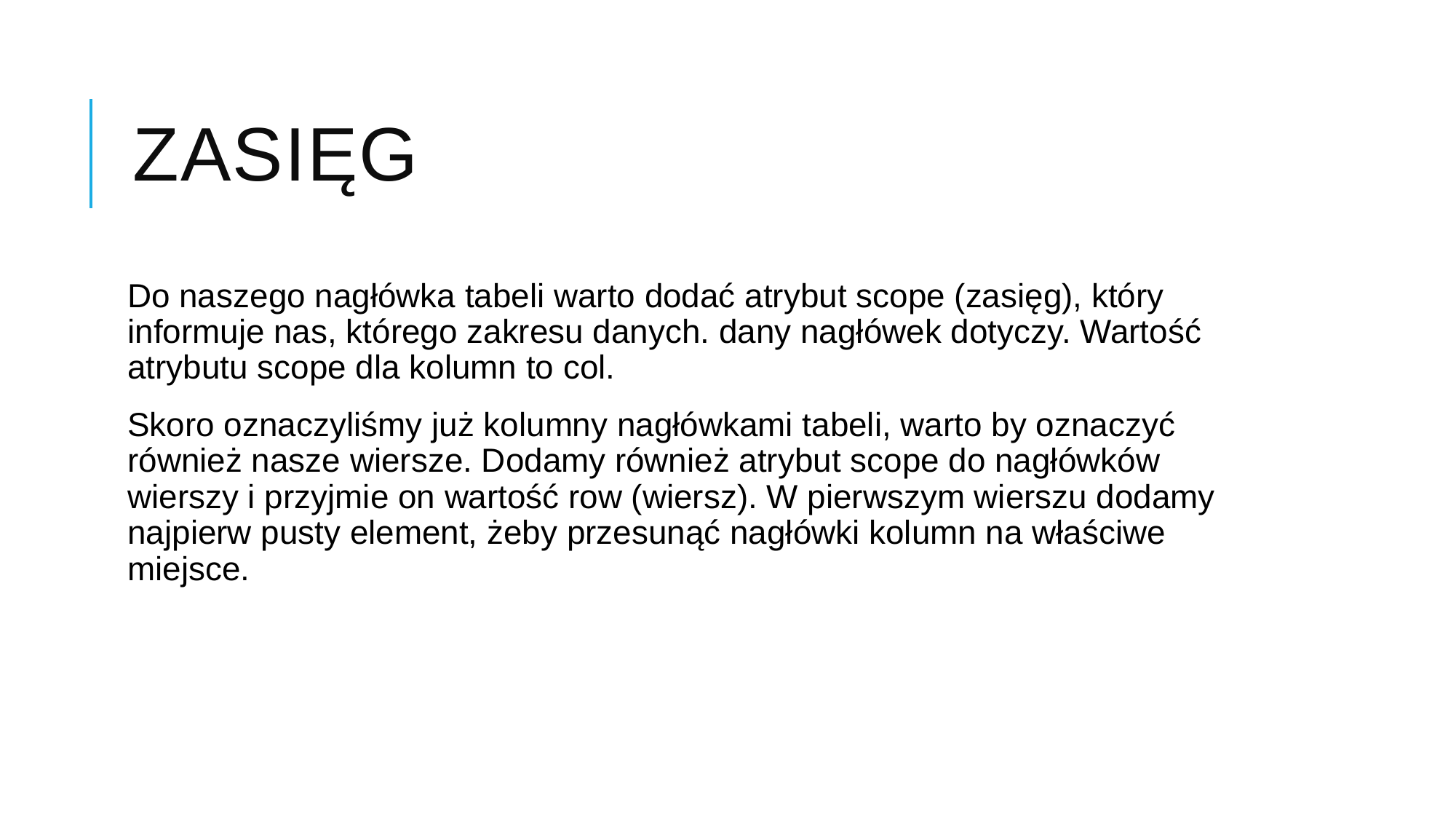

# Zasięg
Do naszego nagłówka tabeli warto dodać atrybut scope (zasięg), który informuje nas, którego zakresu danych. dany nagłówek dotyczy. Wartość atrybutu scope dla kolumn to col.
Skoro oznaczyliśmy już kolumny nagłówkami tabeli, warto by oznaczyć również nasze wiersze. Dodamy również atrybut scope do nagłówków wierszy i przyjmie on wartość row (wiersz). W pierwszym wierszu dodamy najpierw pusty element, żeby przesunąć nagłówki kolumn na właściwe miejsce.